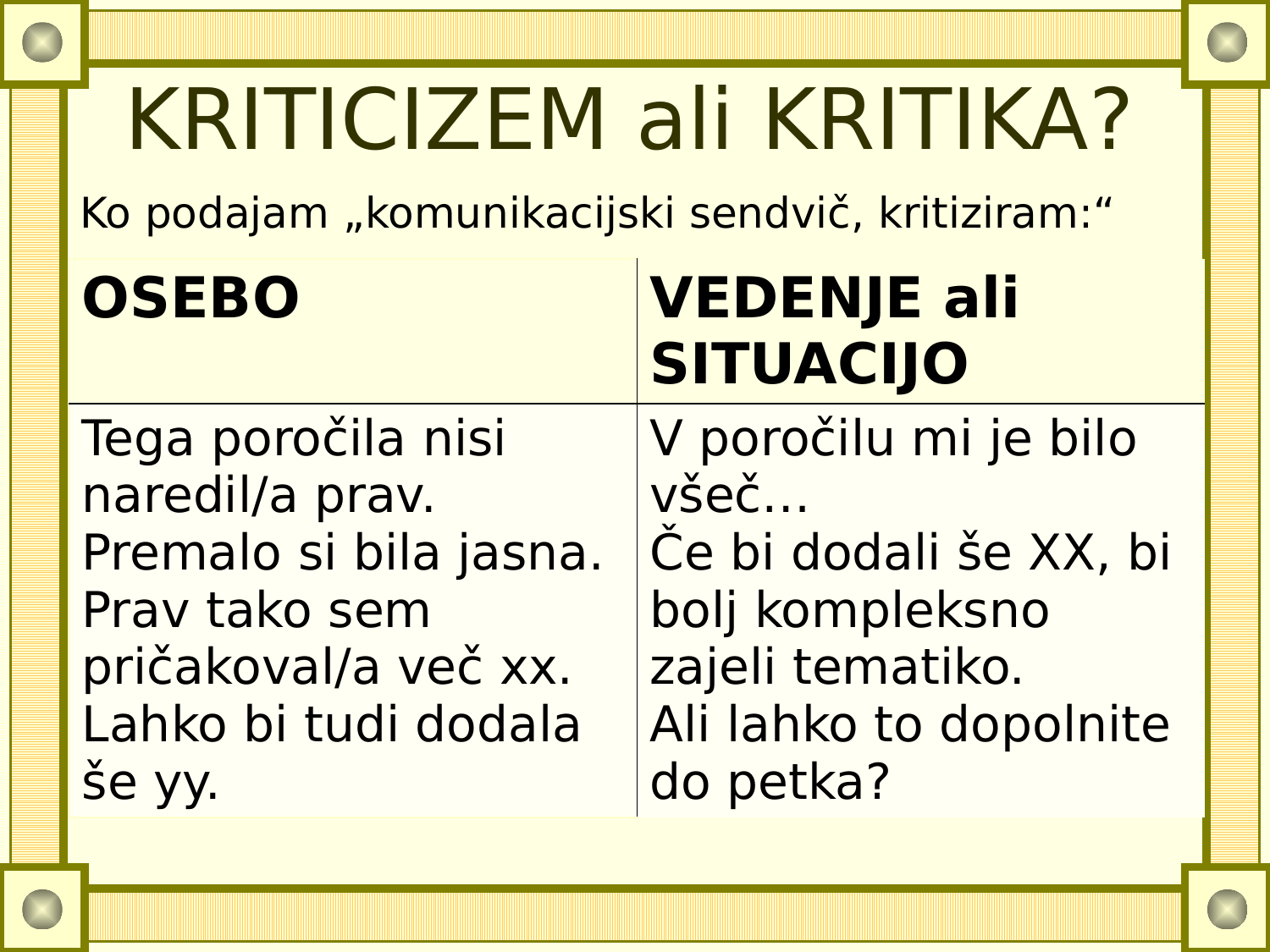

# KRITICIZEM ali KRITIKA?
Ko podajam „komunikacijski sendvič, kritiziram:“
| OSEBO | VEDENJE ali SITUACIJO |
| --- | --- |
| Tega poročila nisi naredil/a prav. Premalo si bila jasna. Prav tako sem pričakoval/a več xx. Lahko bi tudi dodala še yy. | V poročilu mi je bilo všeč… Če bi dodali še XX, bi bolj kompleksno zajeli tematiko. Ali lahko to dopolnite do petka? |